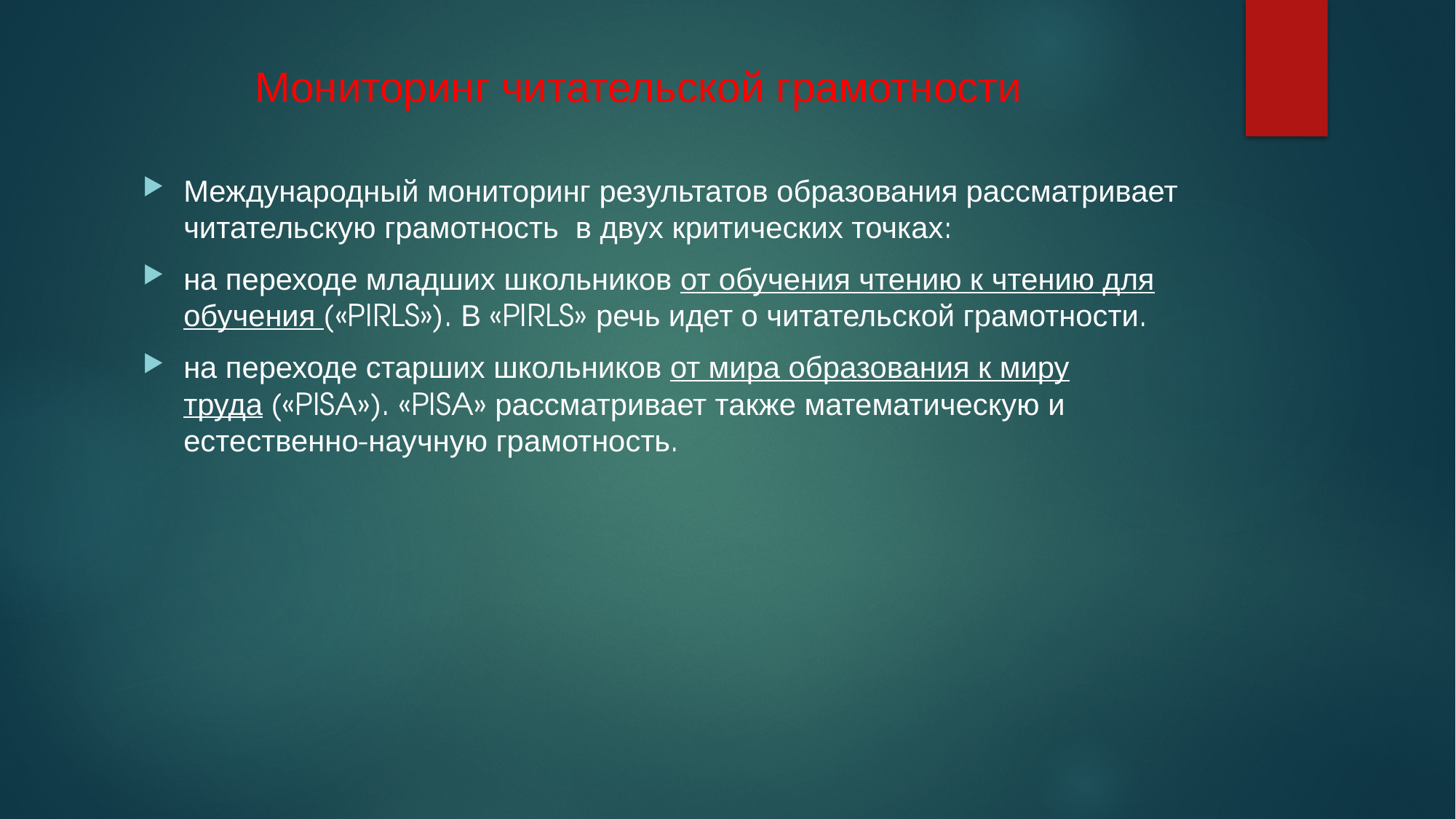

# Мониторинг читательской грамотности
Международный мониторинг результатов образования рассматривает читательскую грамотность  в двух критических точках:
на переходе младших школьников от обучения чтению к чтению для обучения («PIRLS»). В «PIRLS» речь идет о читательской грамотности.
на переходе старших школьников от мира образования к миру труда («PISA»). «PISA» рассматривает также математическую и естественно-научную грамотность.